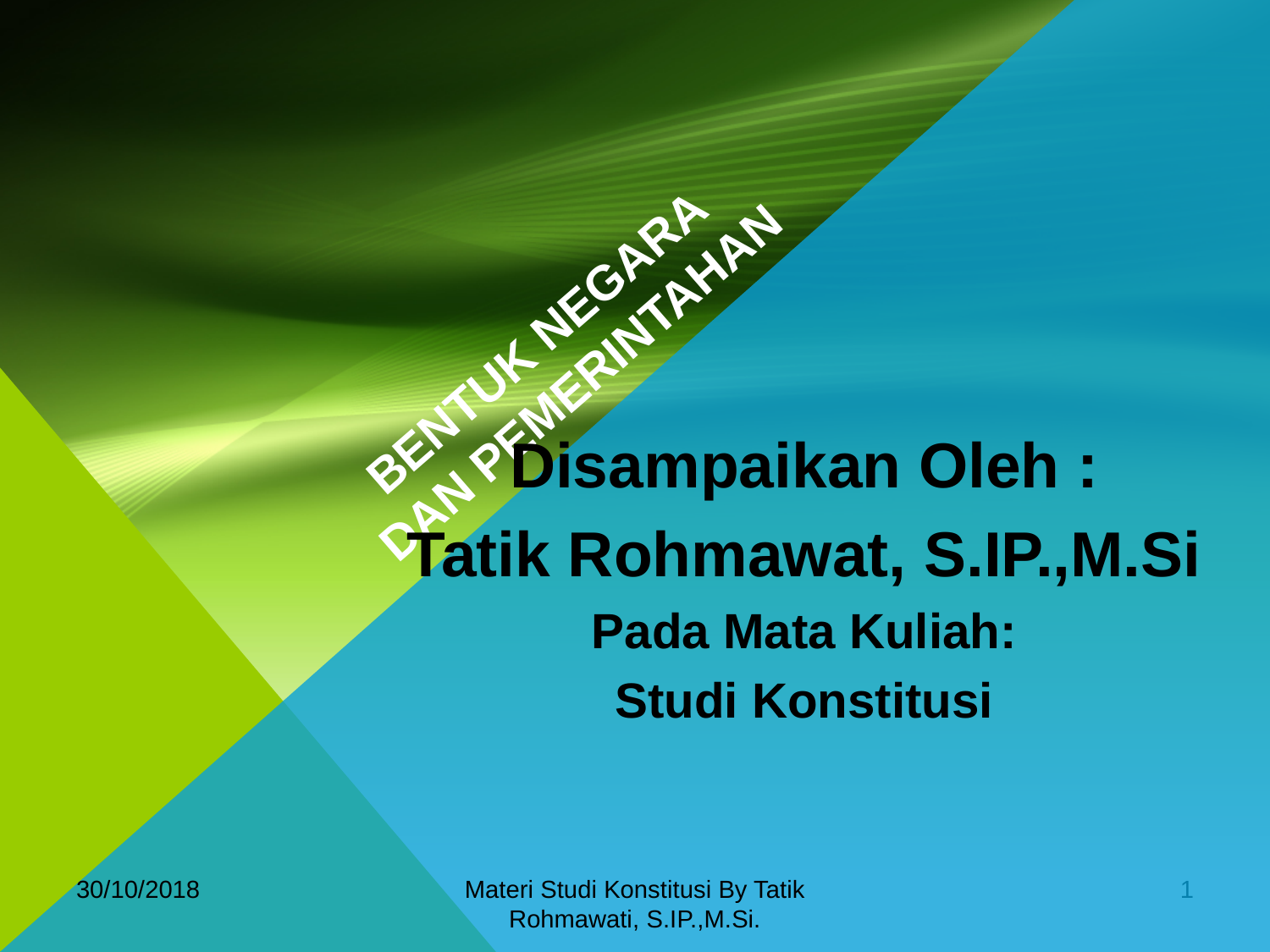

# BENTUK NEGARA DAN PEMERINTAHAN

Disampaikan Oleh :
Tatik Rohmawat, S.IP.,M.Si
Pada Mata Kuliah:
Studi Konstitusi
30/10/2018
Materi Studi Konstitusi By Tatik Rohmawati, S.IP.,M.Si.
1